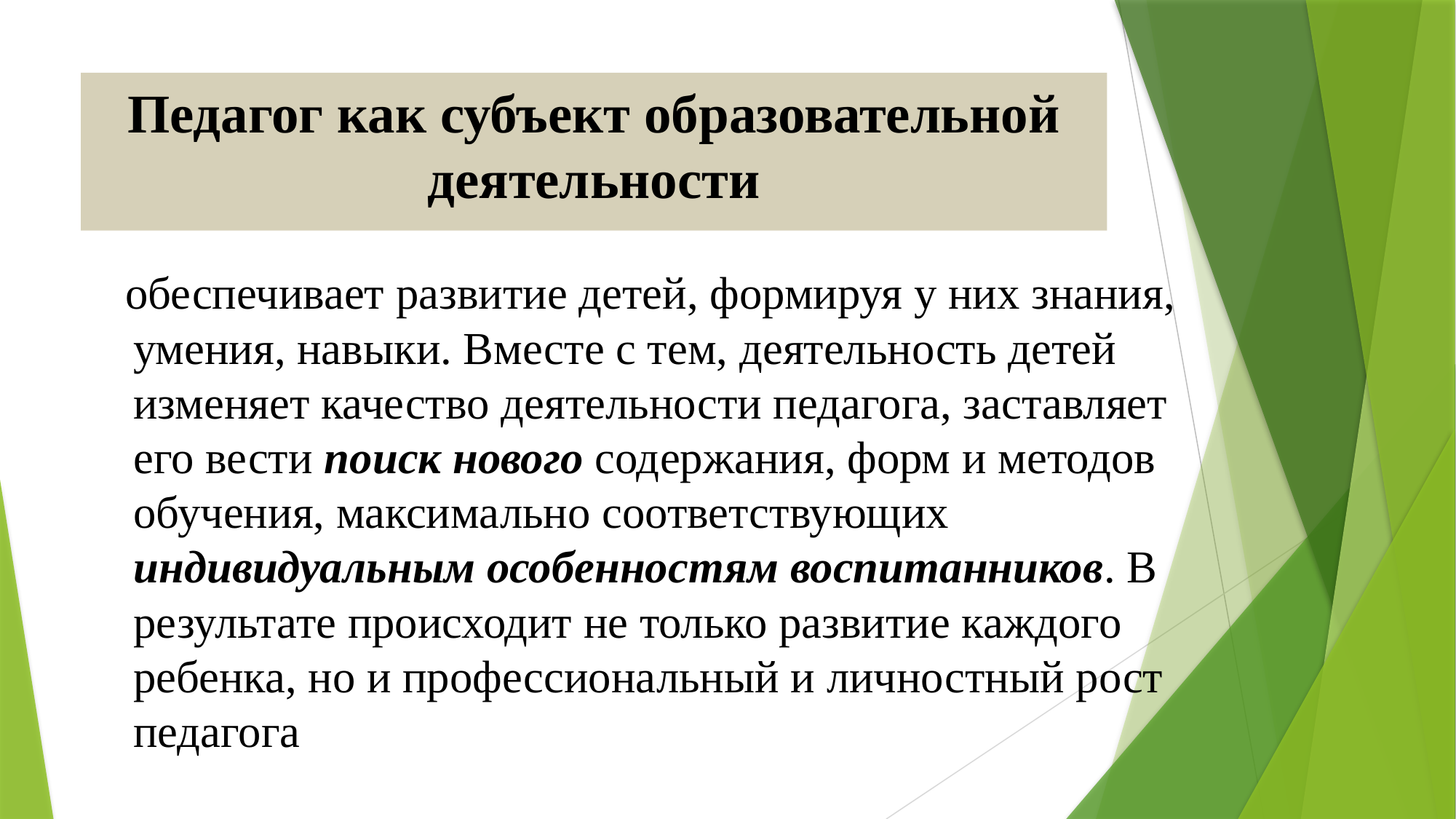

# Педагог как субъект образовательной деятельности
     обеспечивает развитие детей, формируя у них знания, умения, навыки. Вместе с тем, деятельность детей изменяет качество деятельности педагога, заставляет его вести поиск нового содержания, форм и методов обучения, максимально соответствующих индивидуальным особенностям воспитанников. В результате происходит не только развитие каждого ребенка, но и профессиональный и личностный рост педагога